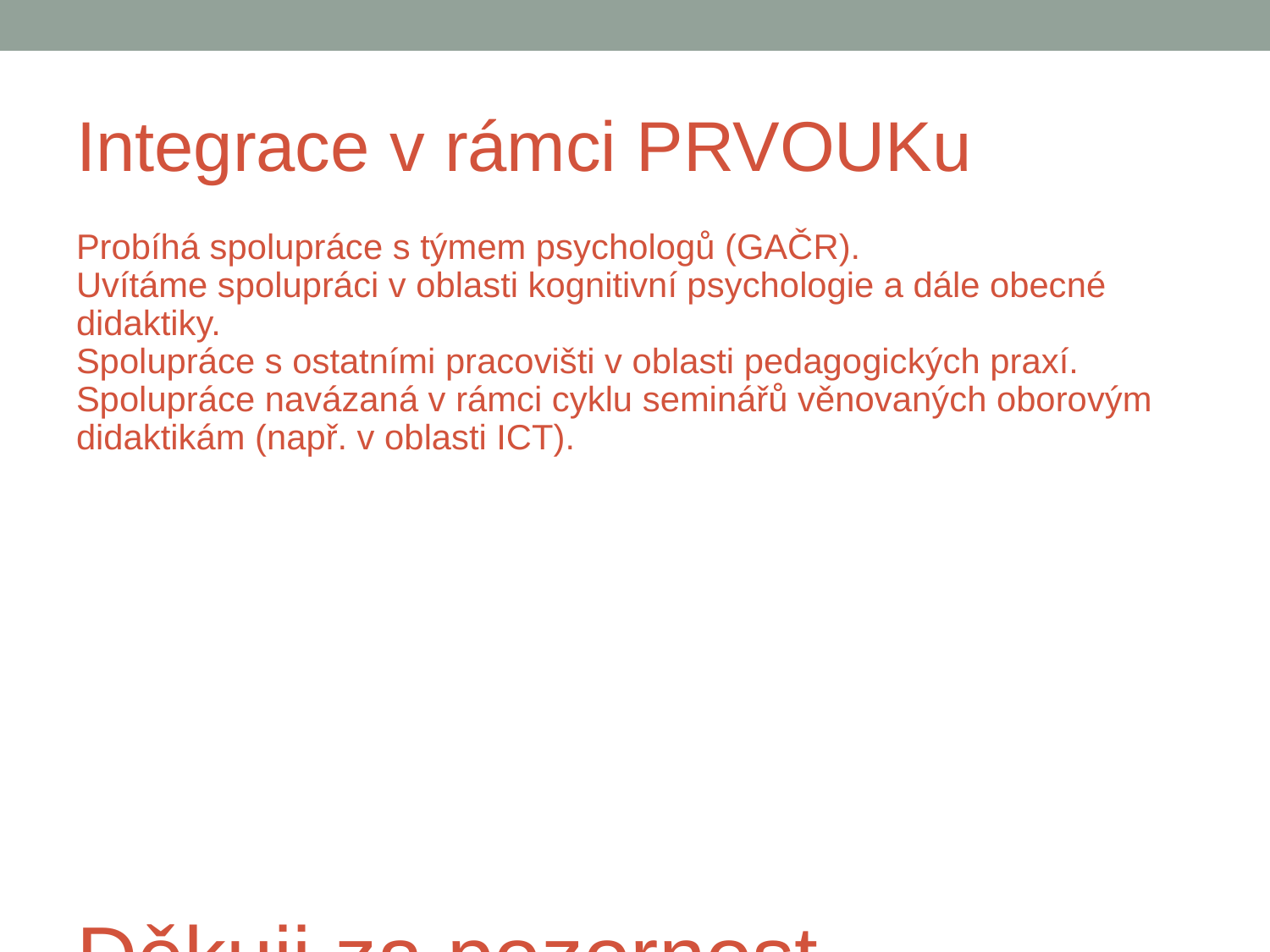

Integrace v rámci PRVOUKu
Probíhá spolupráce s týmem psychologů (GAČR).
Uvítáme spolupráci v oblasti kognitivní psychologie a dále obecné didaktiky.
Spolupráce s ostatními pracovišti v oblasti pedagogických praxí.
Spolupráce navázaná v rámci cyklu seminářů věnovaných oborovým didaktikám (např. v oblasti ICT).

Děkuji za pozornost.